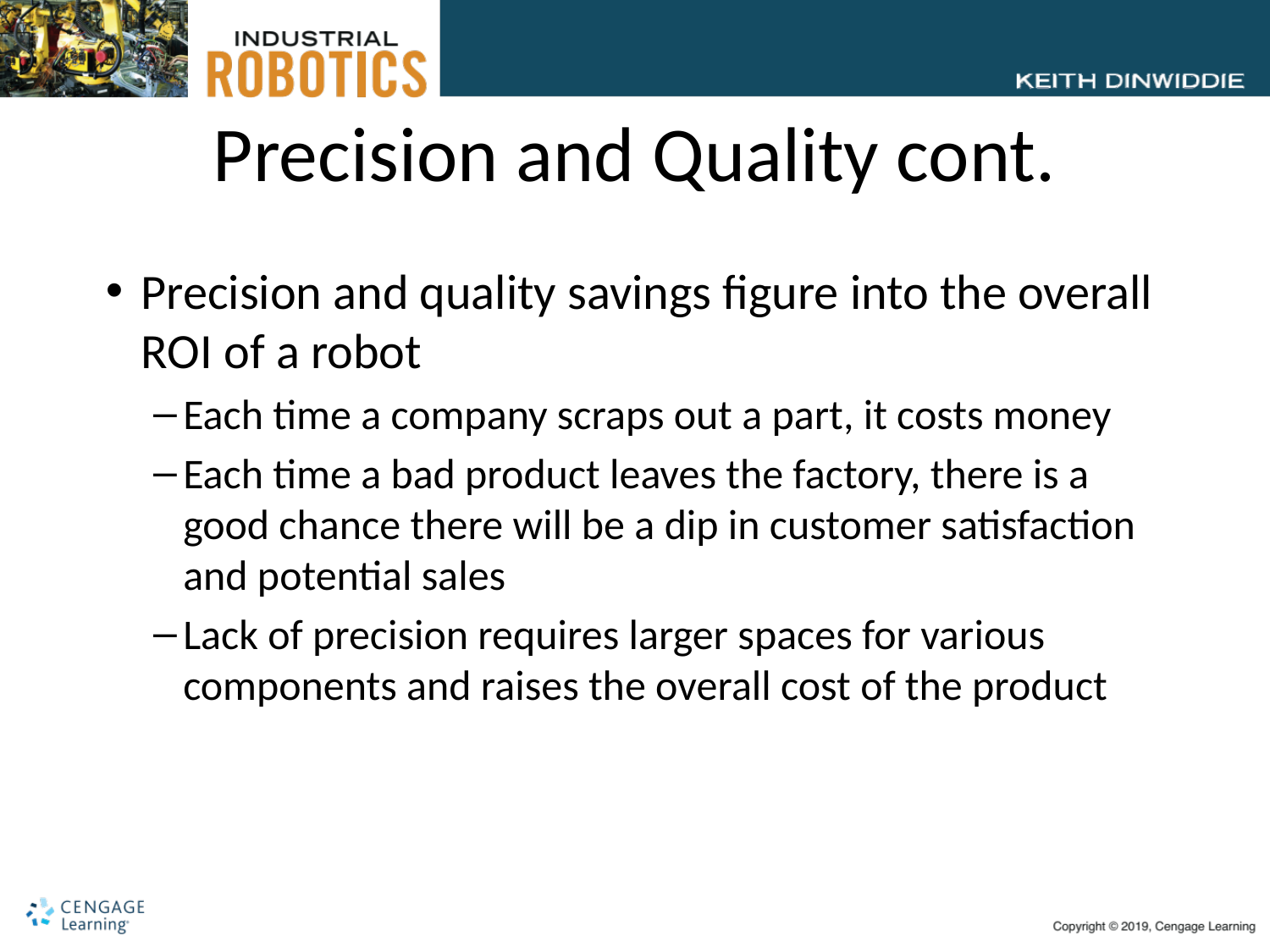

# Precision and Quality cont.
Precision and quality savings figure into the overall ROI of a robot
Each time a company scraps out a part, it costs money
Each time a bad product leaves the factory, there is a good chance there will be a dip in customer satisfaction and potential sales
Lack of precision requires larger spaces for various components and raises the overall cost of the product